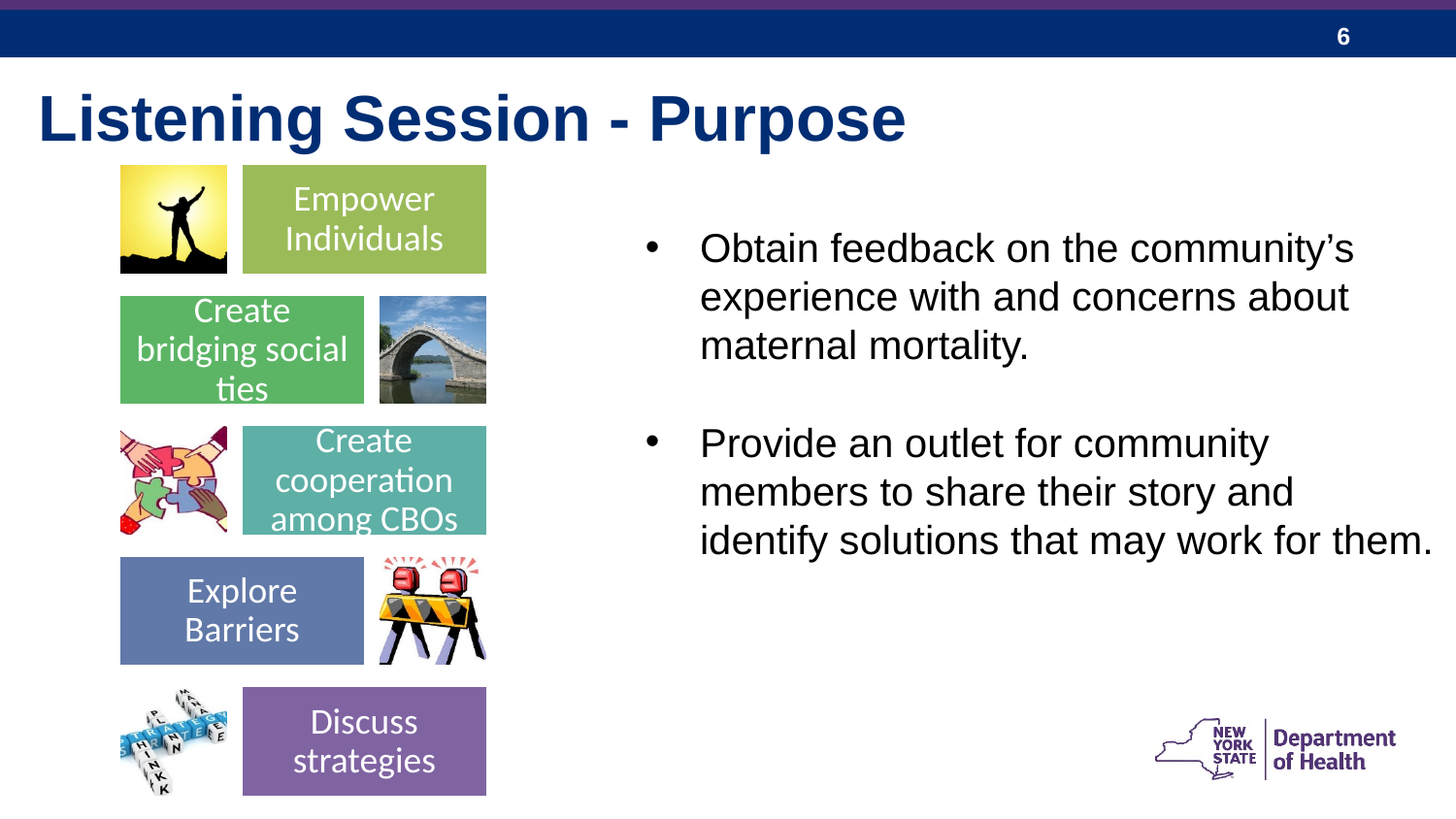

Listening Session - Purpose
Empower Individuals
Create bridging social ties
Create cooperation among CBOs
Explore Barriers
Discuss strategies
Obtain feedback on the community’s experience with and concerns about maternal mortality.

Provide an outlet for community members to share their story and identify solutions that may work for them.